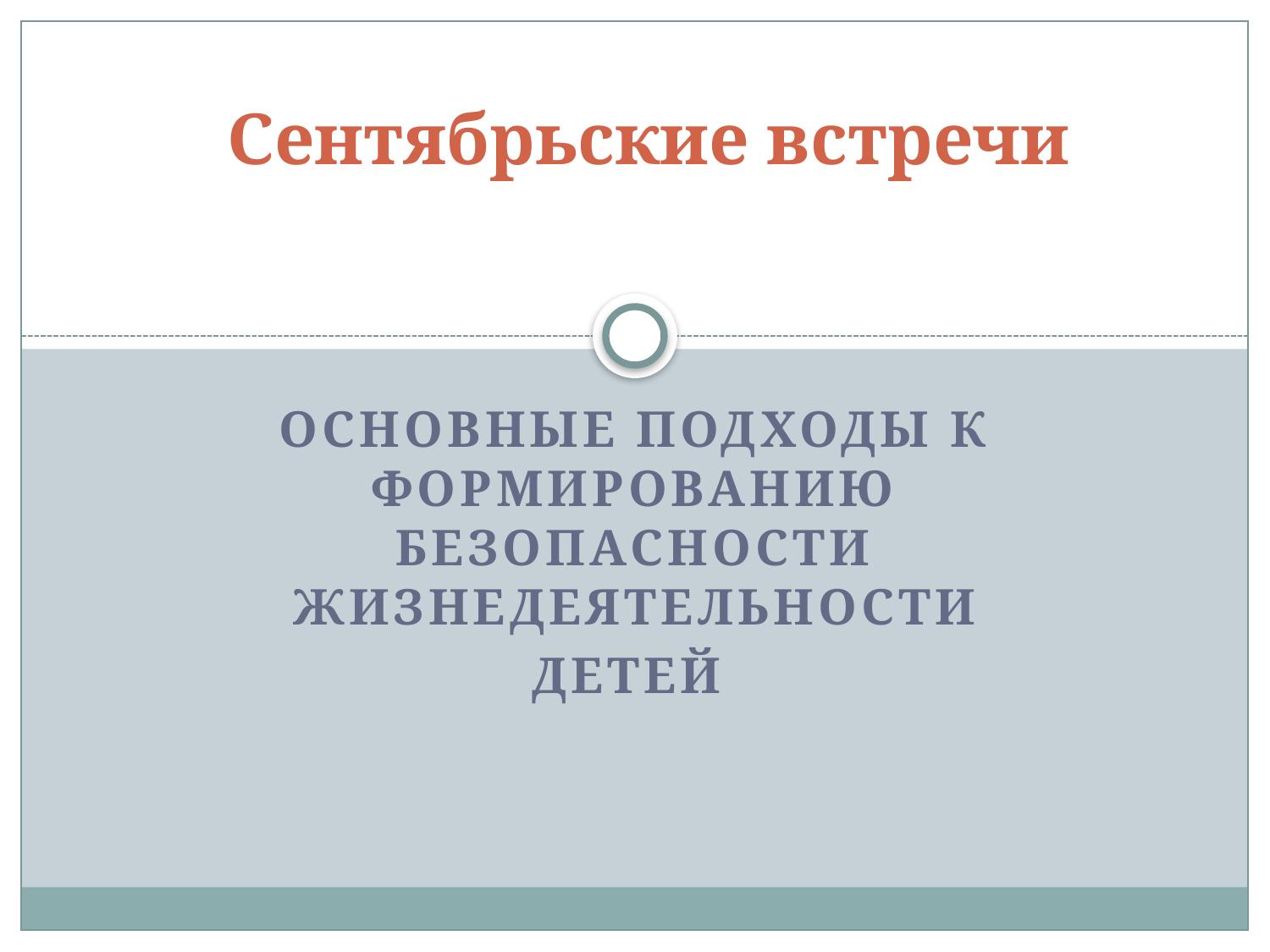

# Сентябрьские встречи
Основные подходы к формированию безопасности жизнедеятельности
детей